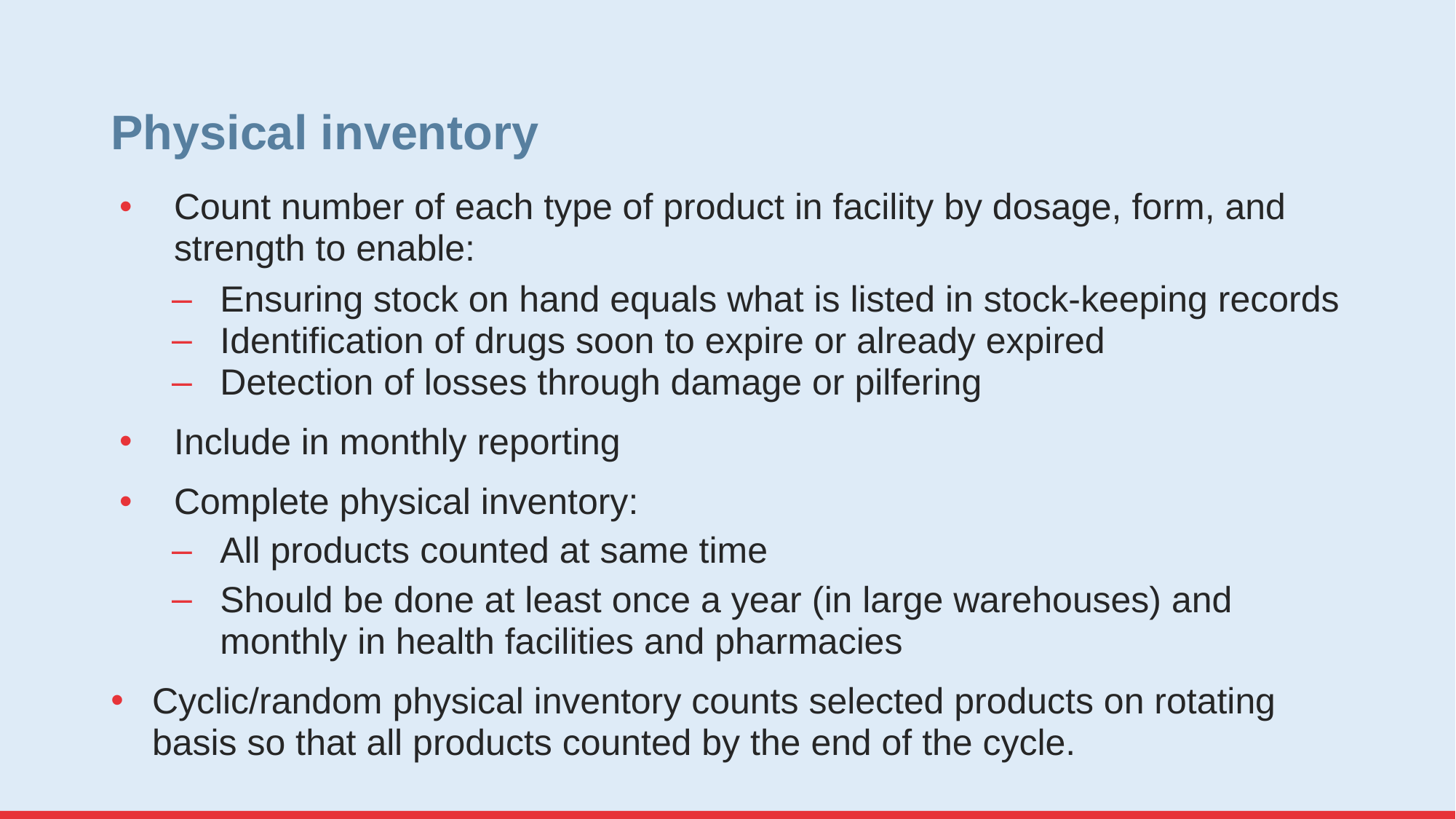

# Physical inventory
Count number of each type of product in facility by dosage, form, and strength to enable:
Ensuring stock on hand equals what is listed in stock-keeping records
Identification of drugs soon to expire or already expired
Detection of losses through damage or pilfering
Include in monthly reporting
Complete physical inventory:
All products counted at same time
Should be done at least once a year (in large warehouses) and monthly in health facilities and pharmacies
Cyclic/random physical inventory counts selected products on rotating basis so that all products counted by the end of the cycle.